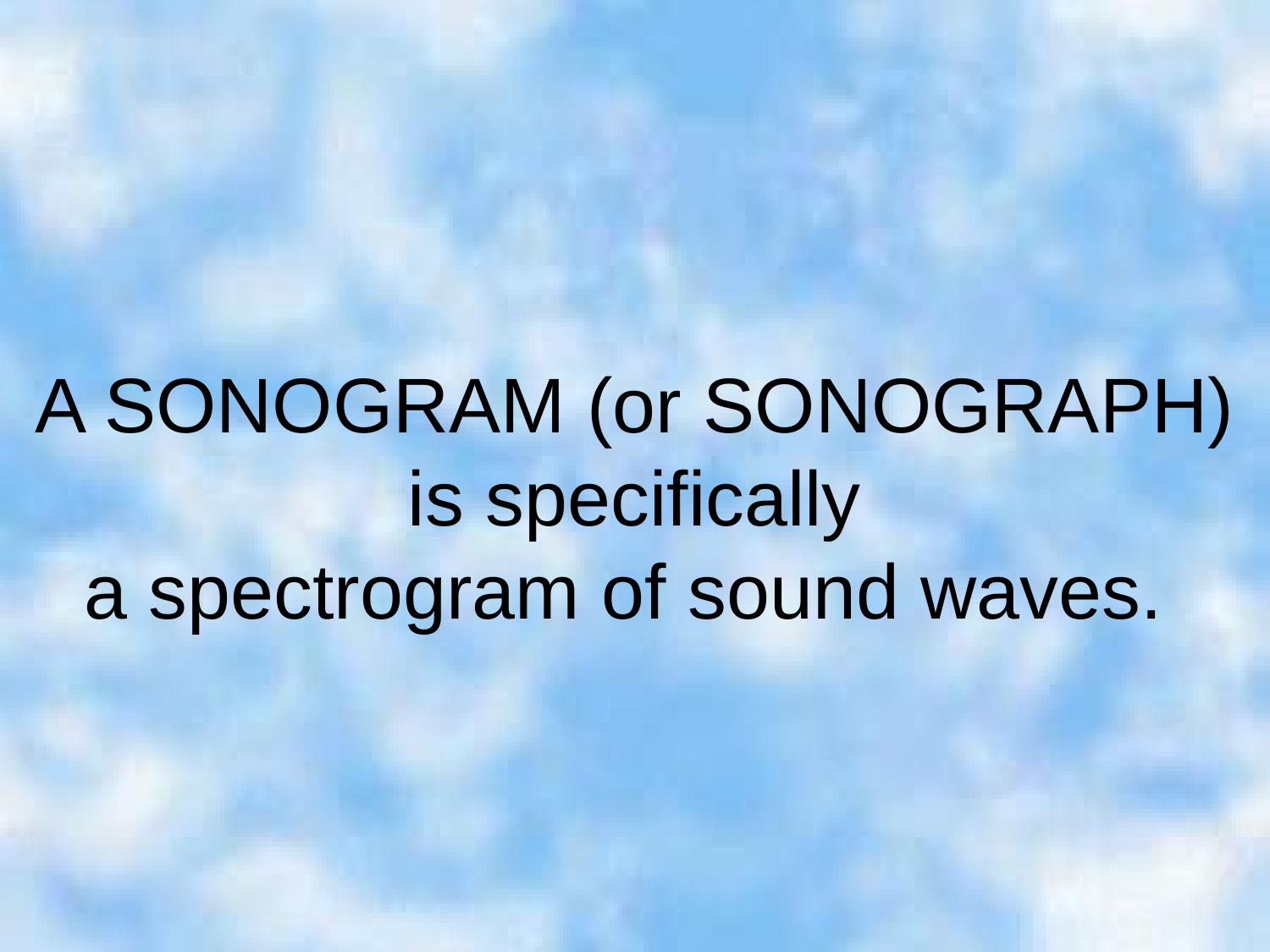

A SONOGRAM (or SONOGRAPH)
is specifically
a spectrogram of sound waves.